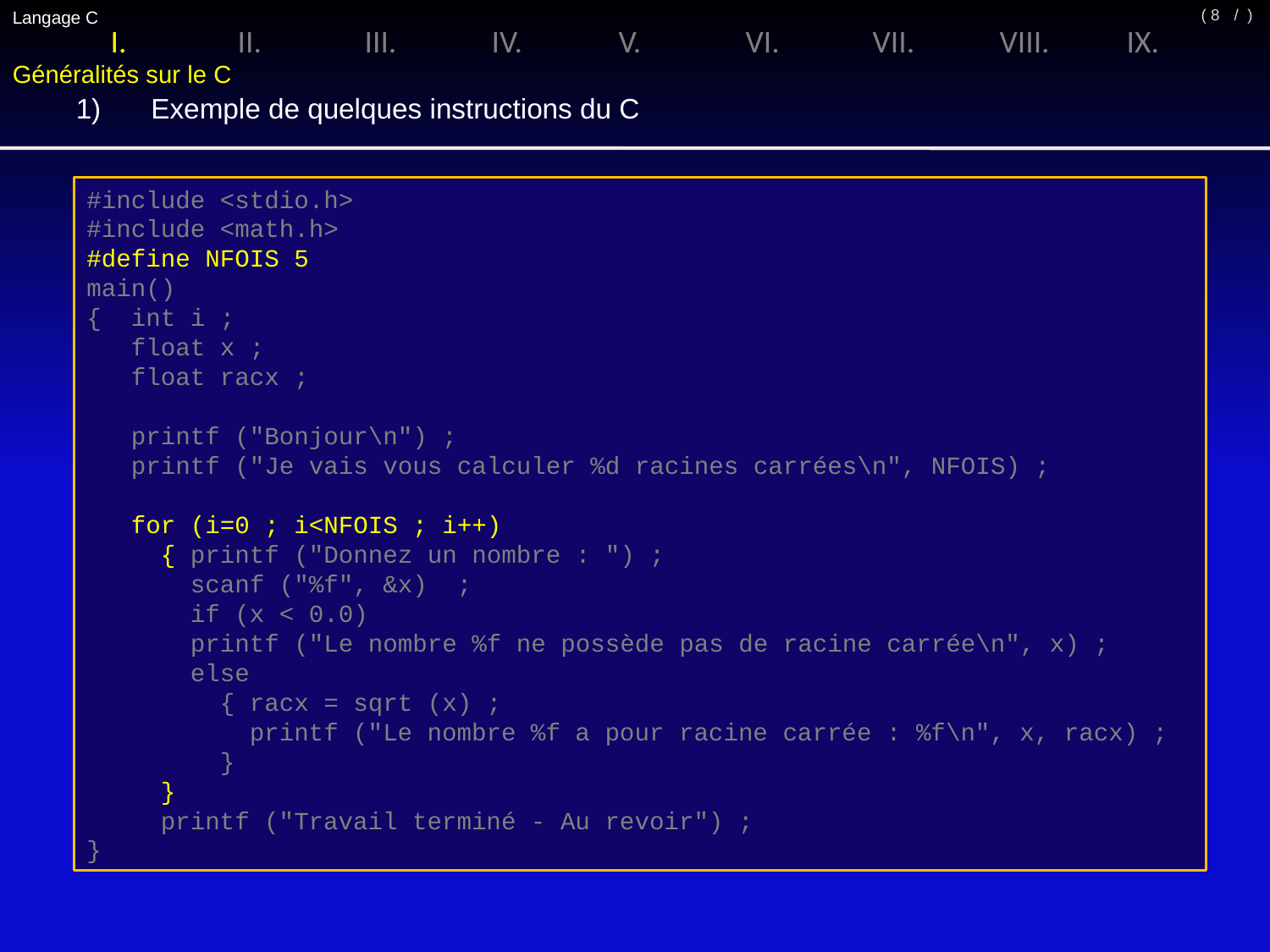

Langage C
/  )
( 8
I.	II.	III.	IV.	V.	VI.	VII.	VIII.	IX.
Généralités sur le C
1)	Exemple de quelques instructions du C
#include <stdio.h>
#include <math.h>
#define NFOIS 5
main()
{  int i ;
   float x ;
   float racx ;

   printf ("Bonjour\n") ;
   printf ("Je vais vous calculer %d racines carrées\n", NFOIS) ;

   for (i=0 ; i<NFOIS ; i++)
     { printf ("Donnez un nombre : ") ;
       scanf ("%f", &x)  ;
       if (x < 0.0)
       printf ("Le nombre %f ne possède pas de racine carrée\n", x) ;
       else
         { racx = sqrt (x) ;
           printf ("Le nombre %f a pour racine carrée : %f\n", x, racx) ;
         }
     }
     printf ("Travail terminé - Au revoir") ;
}
Répéter le bloc (délimité par des accolades « { » et « } »)
Avant de commencer la répétition, (i = 0)
Avant chaque nouvelle exécution du bloc, examiner (i < NFOIS)
A la fin de chaque exécution du bloc, (i++) (i = i + 1)